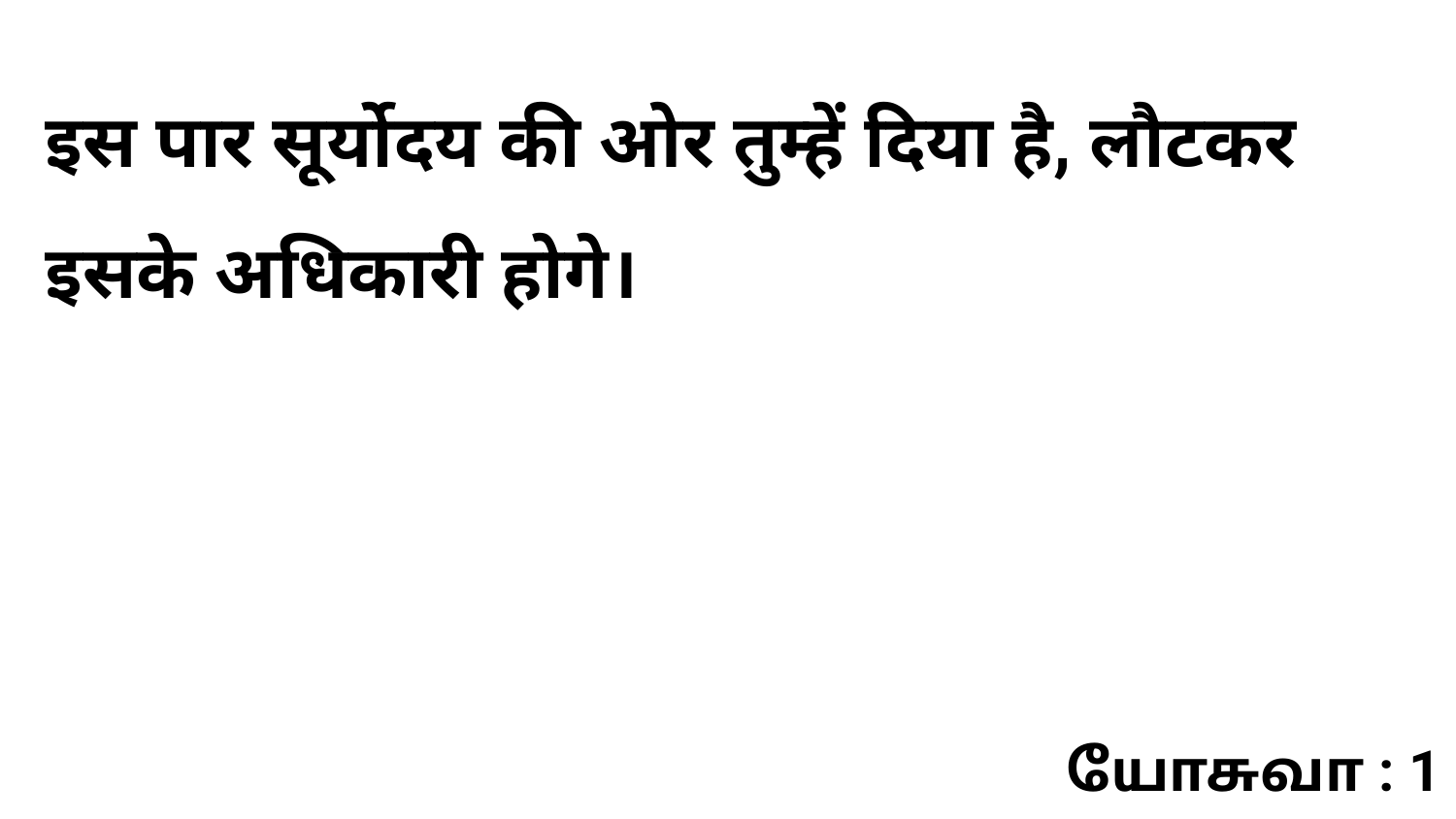

इस पार सूर्योदय की ओर तुम्हें दिया है, लौटकर इसके अधिकारी होगे।
யோசுவா : 1